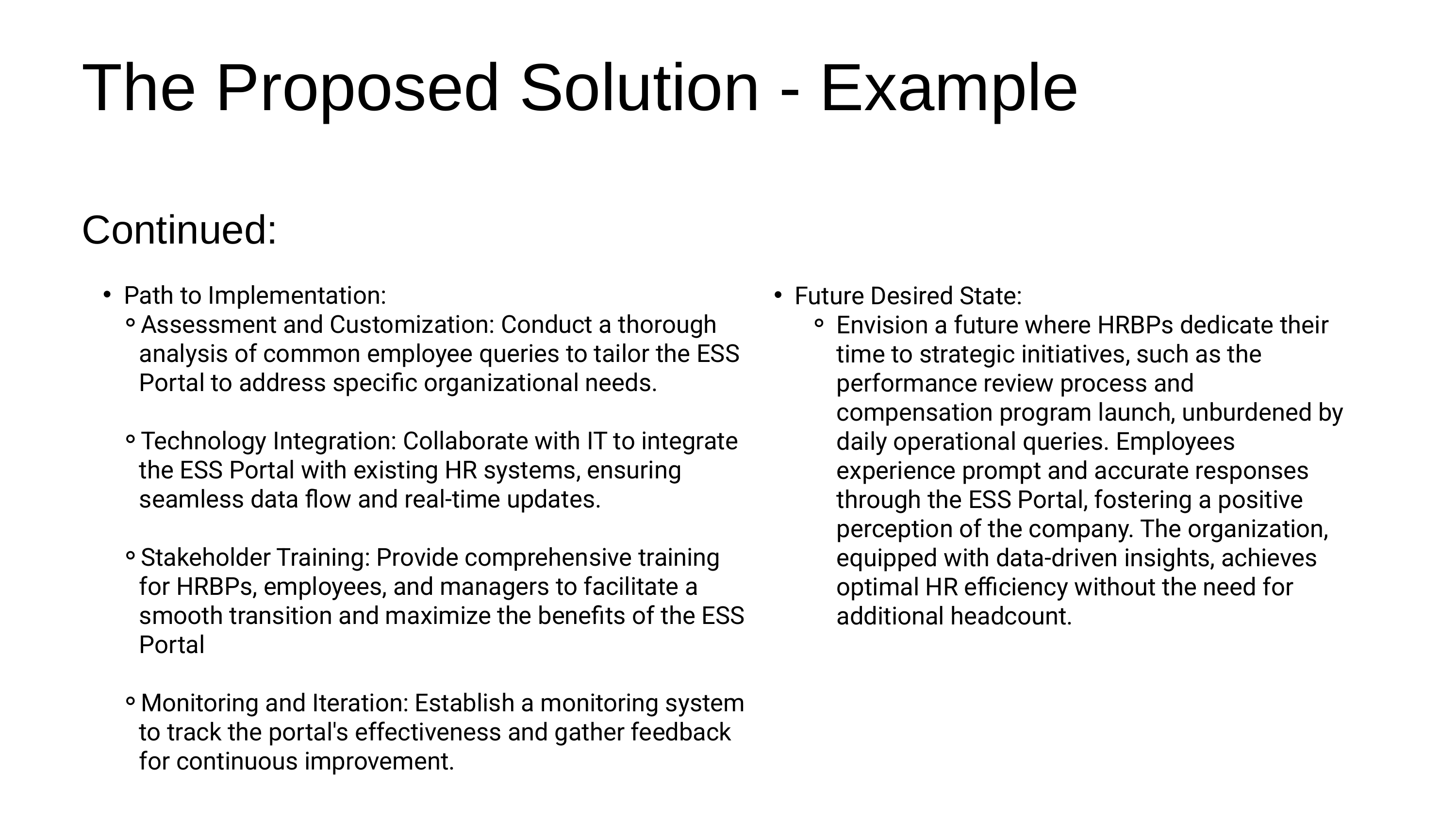

The Proposed Solution - Example

Future Desired State:
Envision a future where HRBPs dedicate their time to strategic initiatives, such as the performance review process and compensation program launch, unburdened by daily operational queries. Employees experience prompt and accurate responses through the ESS Portal, fostering a positive perception of the company. The organization, equipped with data-driven insights, achieves optimal HR efficiency without the need for additional headcount.

Continued:

Path to Implementation:
Assessment and Customization: Conduct a thorough analysis of common employee queries to tailor the ESS Portal to address specific organizational needs.

Technology Integration: Collaborate with IT to integrate the ESS Portal with existing HR systems, ensuring seamless data flow and real-time updates.

Stakeholder Training: Provide comprehensive training for HRBPs, employees, and managers to facilitate a smooth transition and maximize the benefits of the ESS Portal

Monitoring and Iteration: Establish a monitoring system to track the portal's effectiveness and gather feedback for continuous improvement.